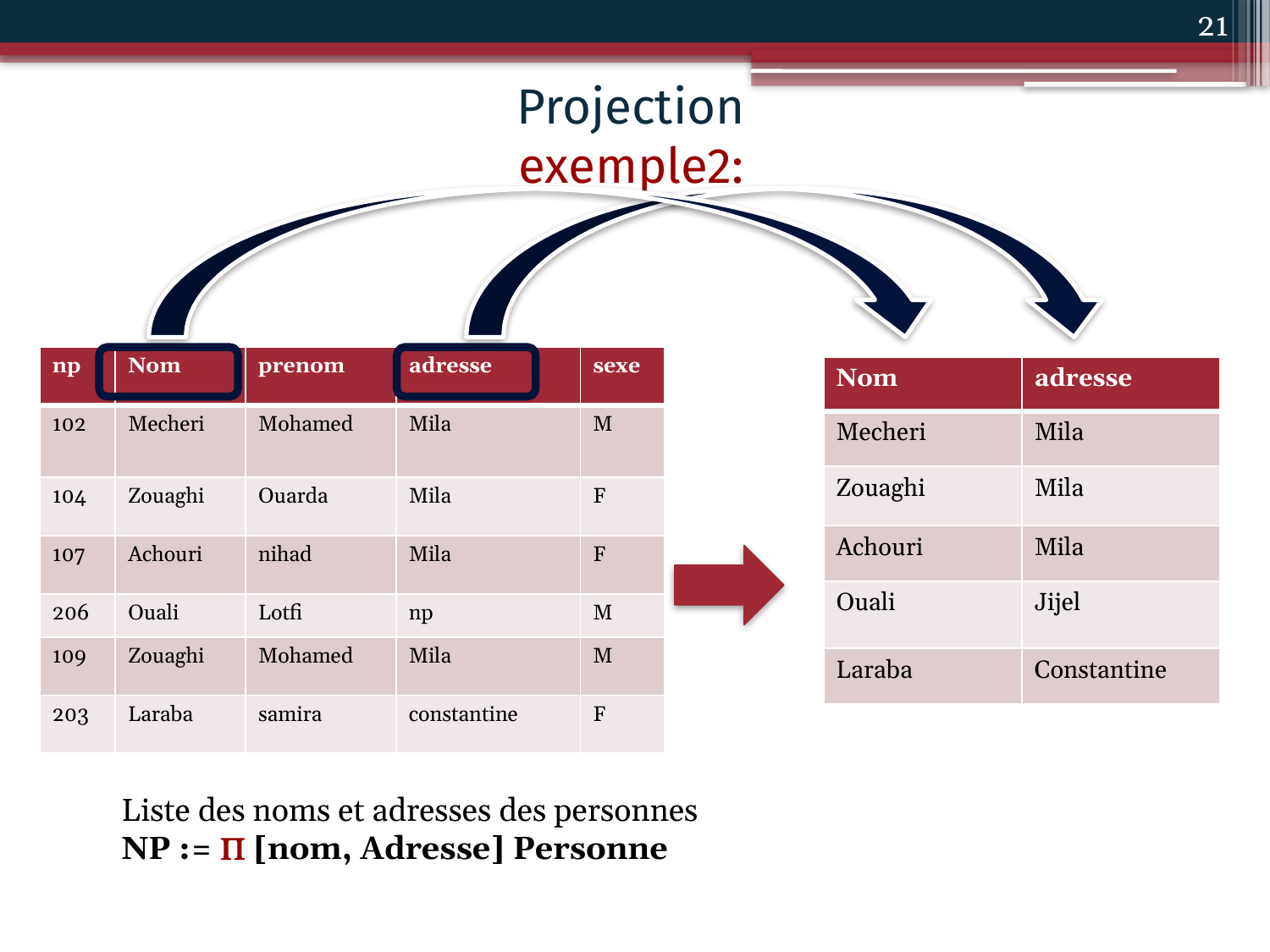

21
# Projection exemple2:

| np | Nom | prenom | adresse | sexe |
| --- | --- | --- | --- | --- |
| 102 | Mecheri | Mohamed | Mila | M |
| 104 | Zouaghi | Ouarda | Mila | F |
| 107 | Achouri | nihad | Mila | F |
| 206 | Ouali | Lotfi | np | M |
| 109 | Zouaghi | Mohamed | Mila | M |
| 203 | Laraba | samira | constantine | F |

| Nom | adresse |
| --- | --- |
| Mecheri | Mila |
| Zouaghi | Mila |
| Achouri | Mila |
| Ouali | Jijel |
| Laraba | Constantine |

Liste des noms et adresses des personnes
NP := Π [nom, Adresse] Personne